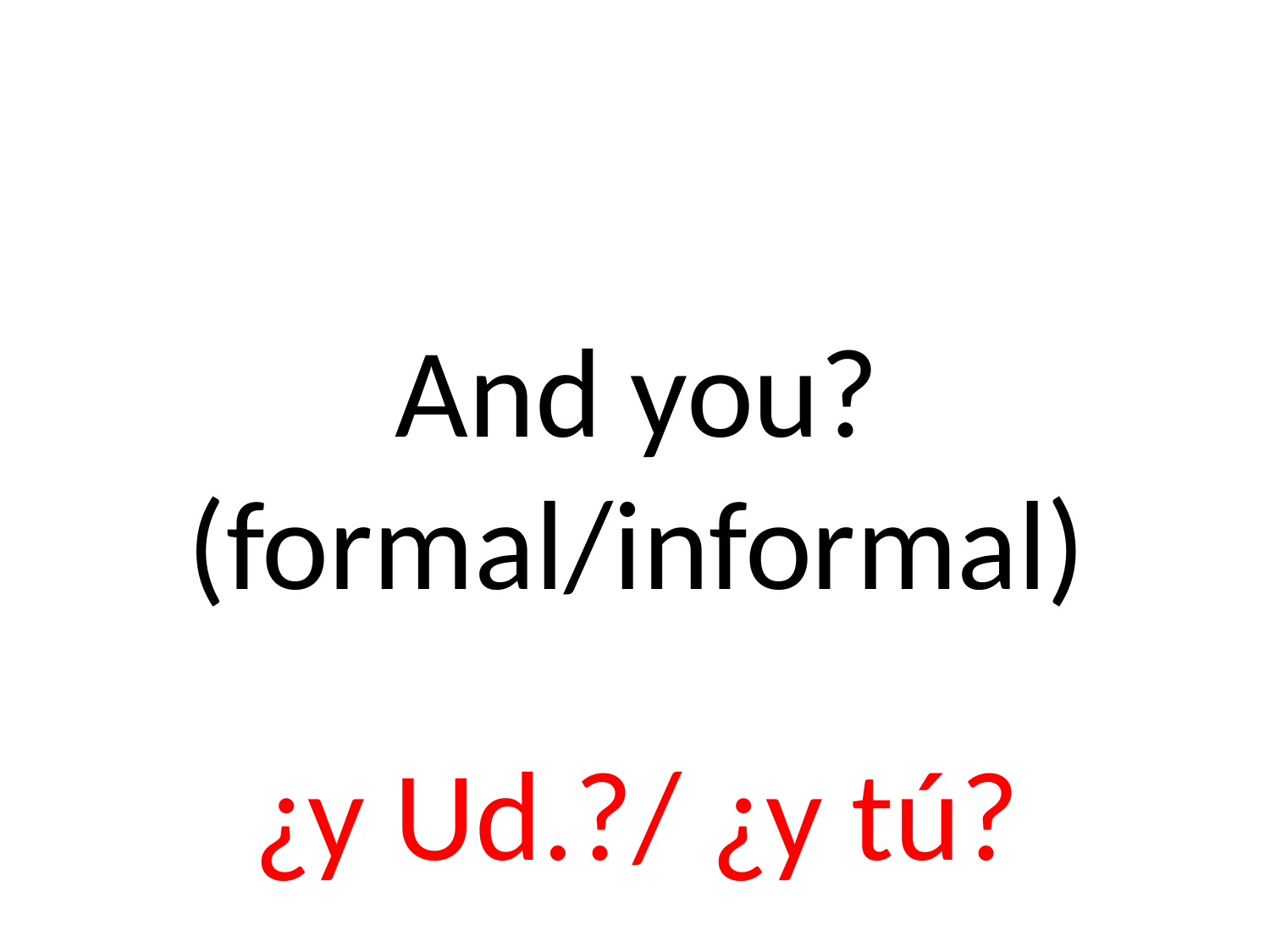

# And you? (formal/informal)
¿y Ud.?/ ¿y tú?